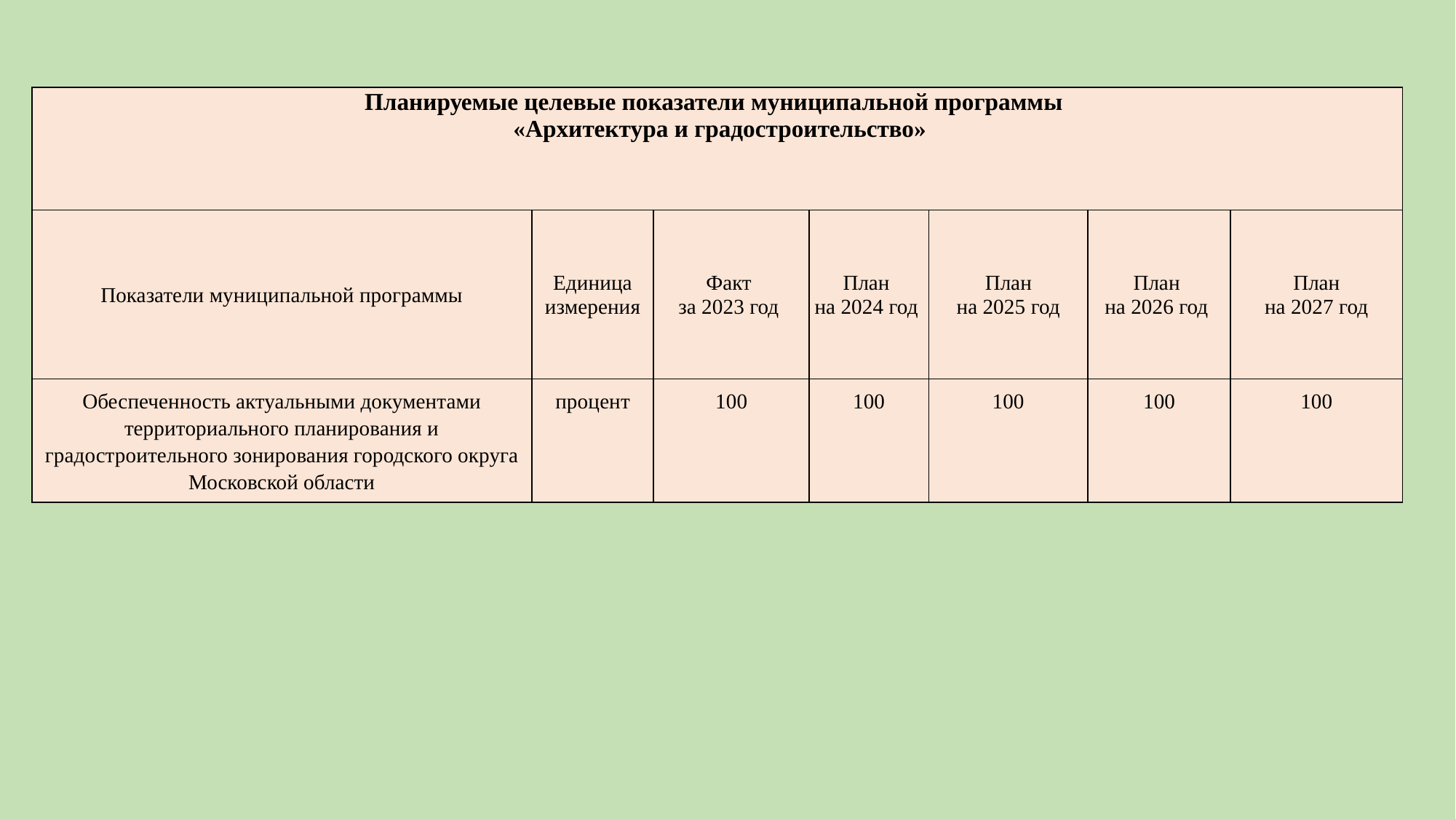

| Планируемые целевые показатели муниципальной программы «Архитектура и градостроительство» |  |  |  |  |  |  |
| --- | --- | --- | --- | --- | --- | --- |
| Показатели муниципальной программы | Единица измерения | Факт за 2023 год | План на 2024 год | План на 2025 год | План на 2026 год | План на 2027 год |
| Обеспеченность актуальными документами территориального планирования и градостроительного зонирования городского округа Московской области | процент | 100 | 100 | 100 | 100 | 100 |